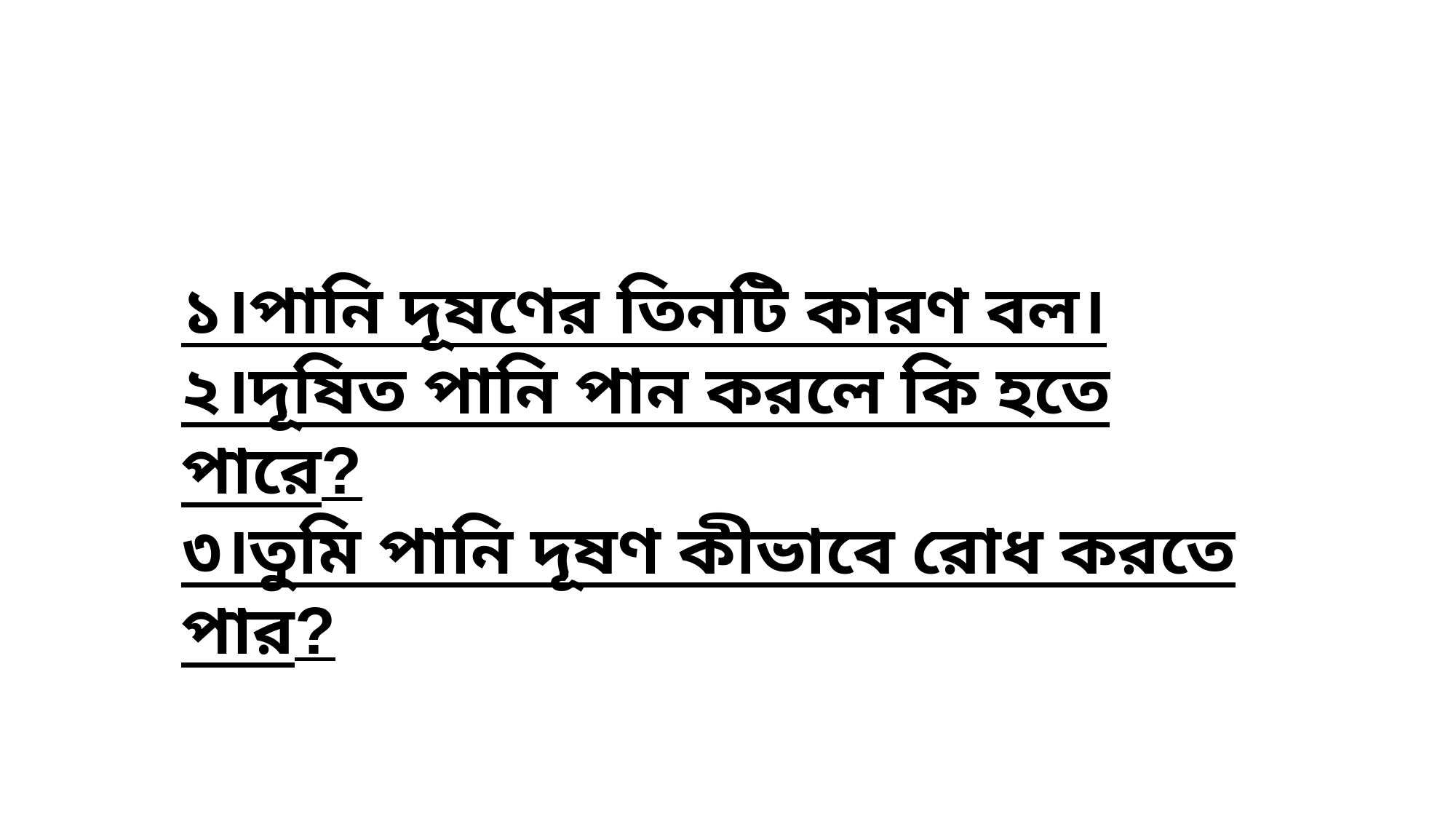

১।পানি দূষণের তিনটি কারণ বল।
২।দূষিত পানি পান করলে কি হতে পারে?
৩।তুমি পানি দূষণ কীভাবে রোধ করতে পার?